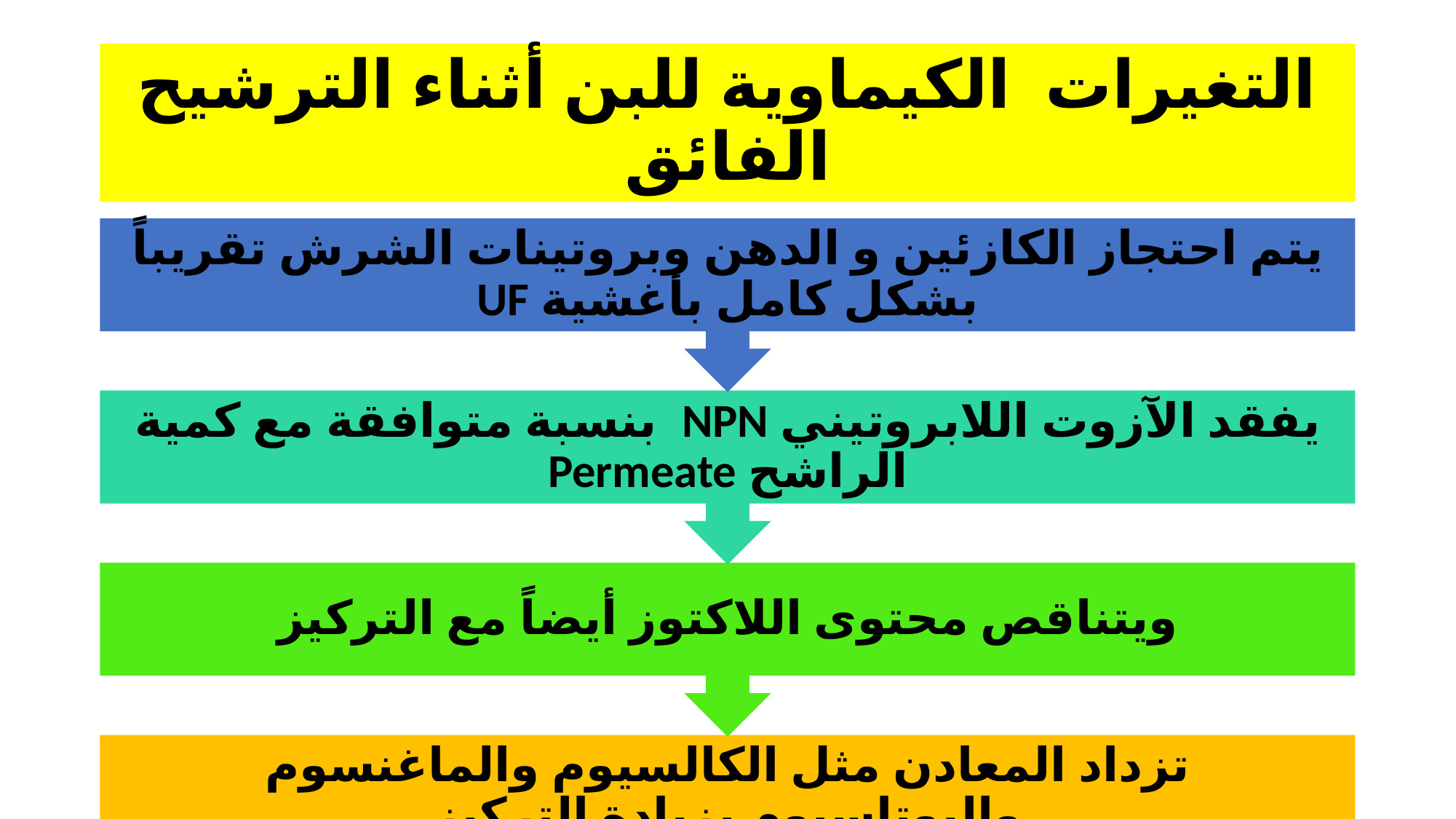

# التغيرات  الكيماوية للبن أثناء الترشيح الفائق
تزداد المعادن مثل الكالسيوم والماغنسوم والبوتاسيوم بزيادة التركيز
ويتناقص محتوى اللاكتوز أيضاً مع التركيز
يفقد الآزوت اللابروتيني NPN  بنسبة متوافقة مع كمية الراشح Permeate
يتم احتجاز الكازئين و الدهن وبروتينات الشرش تقريباً بشكل كامل بأغشية UF